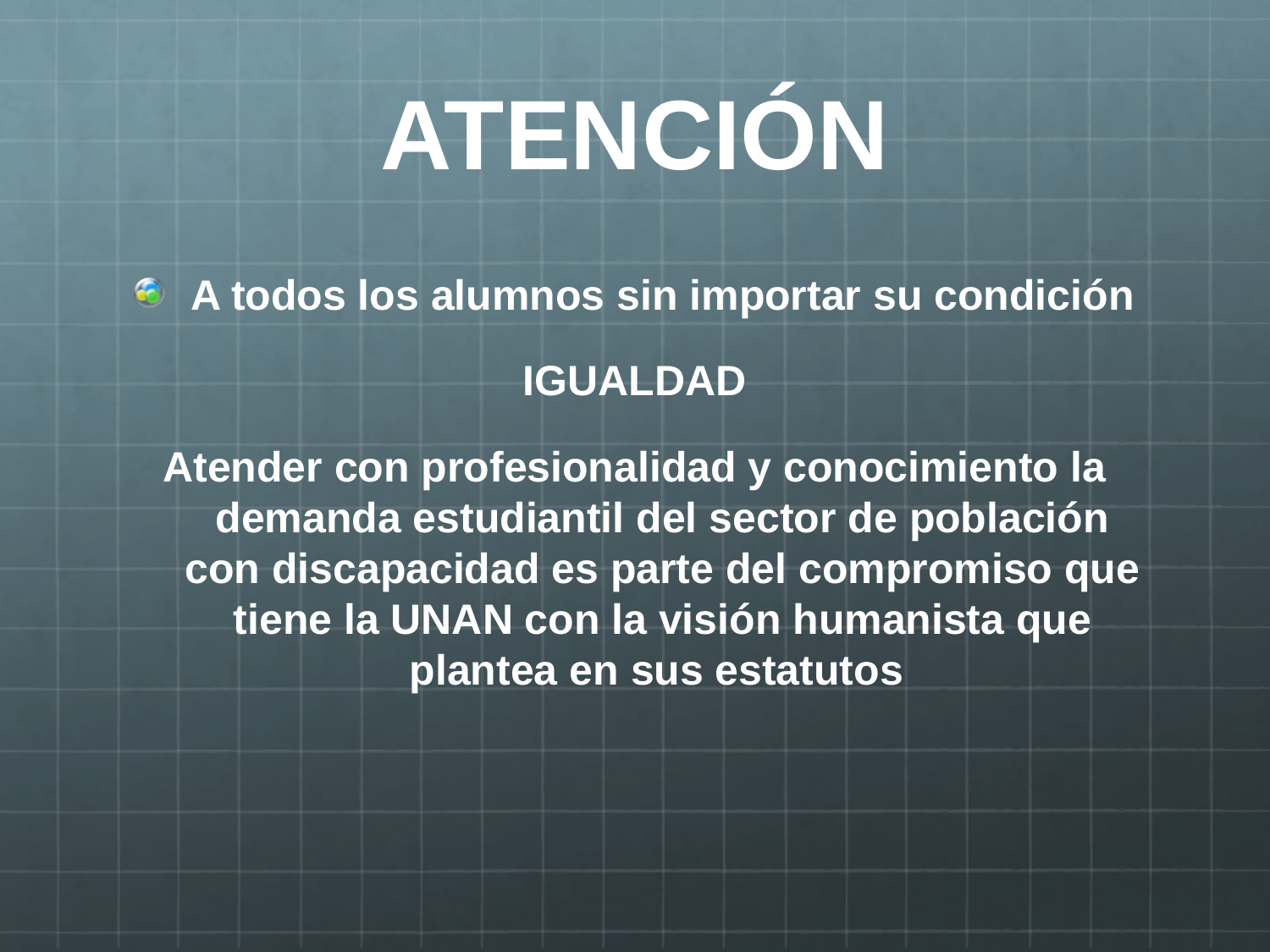

# ATENCIÓN
A todos los alumnos sin importar su condición
IGUALDAD
Atender con profesionalidad y conocimiento la demanda estudiantil del sector de población con discapacidad es parte del compromiso que tiene la UNAN con la visión humanista que plantea en sus estatutos